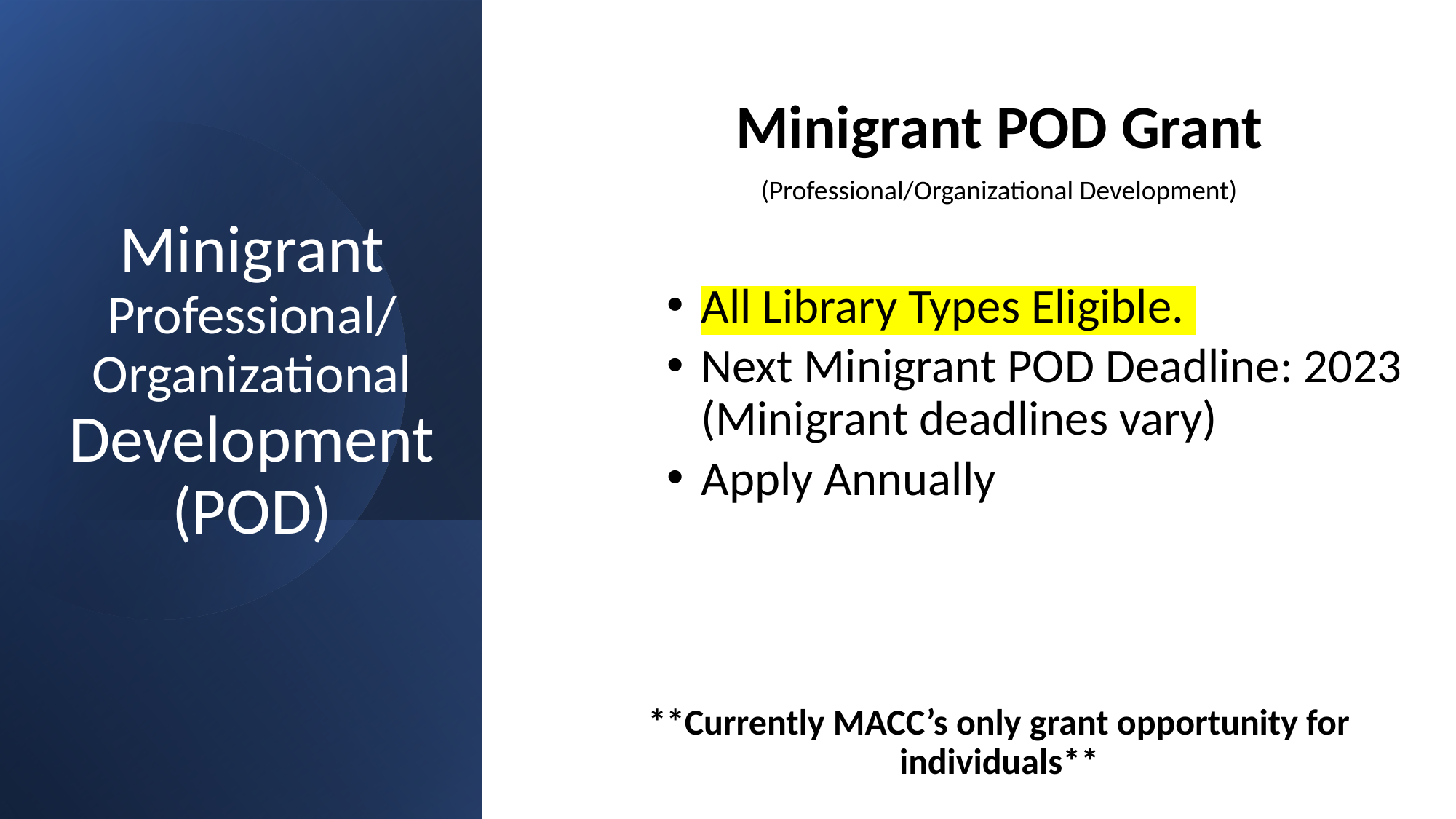

Minigrant POD Grant
(Professional/Organizational Development)

All Library Types Eligible.
Next Minigrant POD Deadline: 2023 (Minigrant deadlines vary)
Apply Annually

**Currently MACC’s only grant opportunity for individuals**

# Minigrant Professional/ Organizational Development (POD)